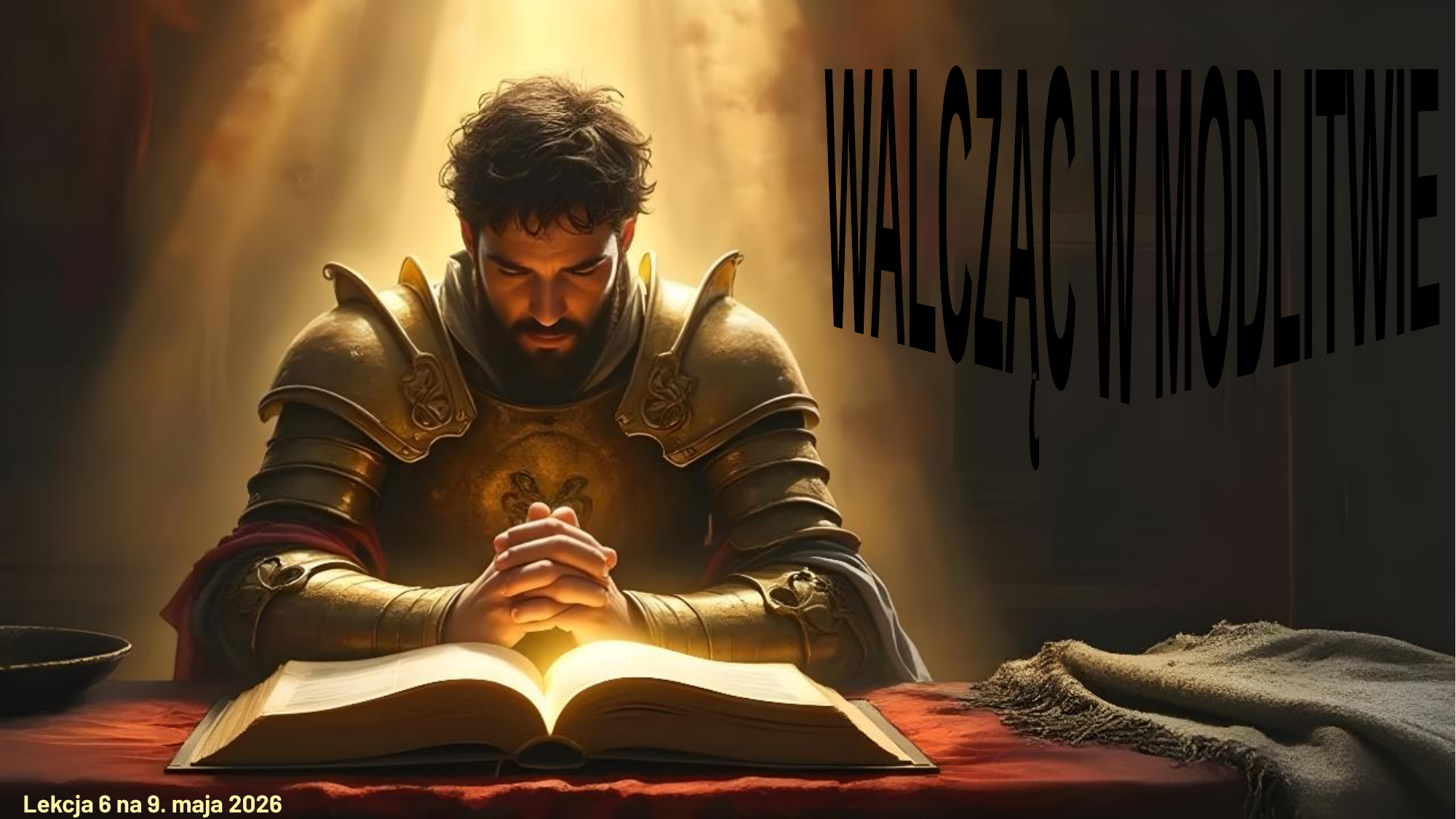

WALCZĄC W MODLITWIE
Lekcja 6 na 9. maja 2026